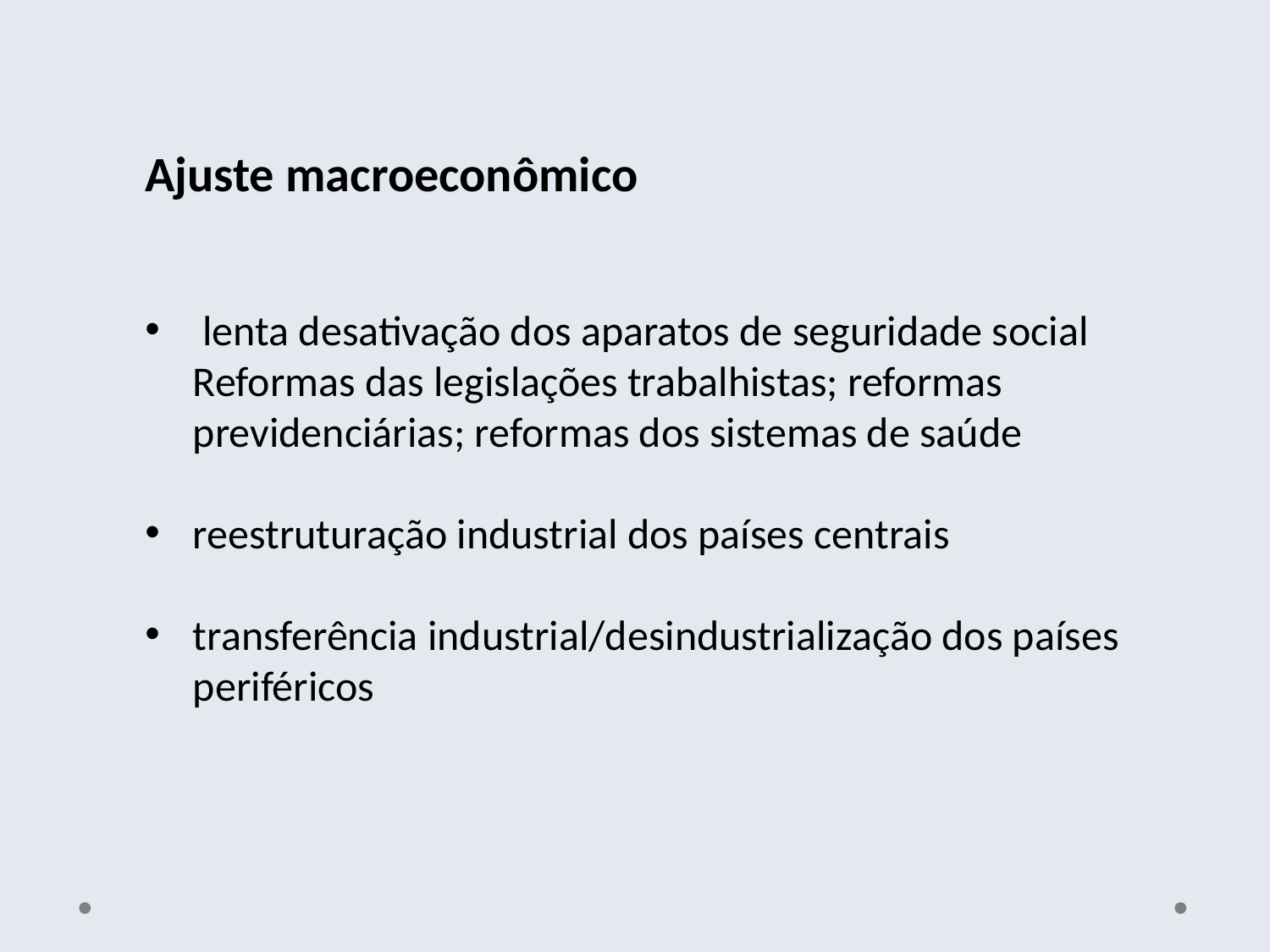

Ajuste macroeconômico

 lenta desativação dos aparatos de seguridade social Reformas das legislações trabalhistas; reformas previdenciárias; reformas dos sistemas de saúde

reestruturação industrial dos países centrais

transferência industrial/desindustrialização dos países periféricos